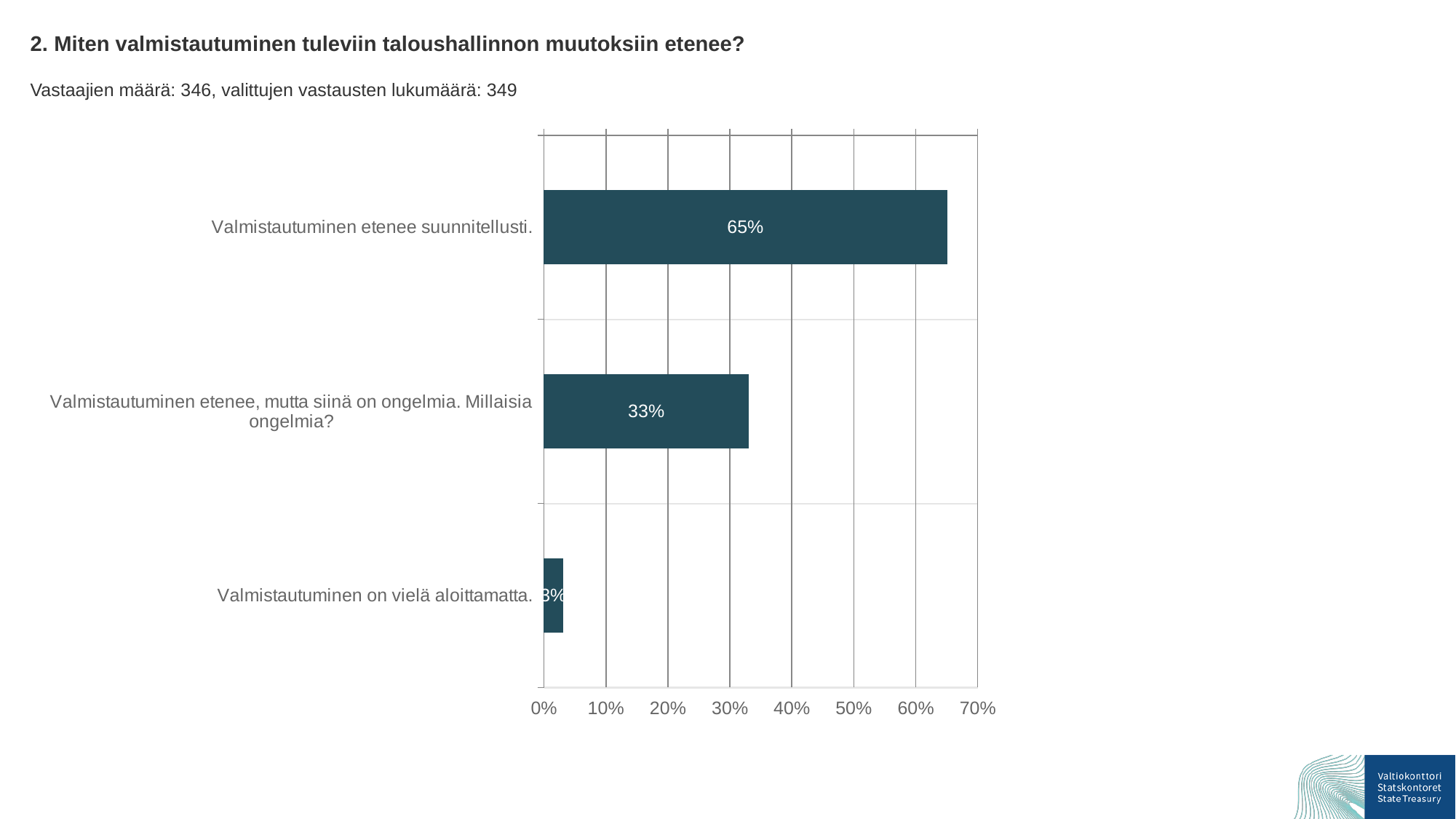

2. Miten valmistautuminen tuleviin taloushallinnon muutoksiin etenee?
Vastaajien määrä: 346, valittujen vastausten lukumäärä: 349

### Chart

| Category | Miten valmistautuminen tuleviin taloushallinnon muutoksiin etenee? |
|---|---|
| Valmistautuminen etenee suunnitellusti. | 0.65 |
| Valmistautuminen etenee, mutta siinä on ongelmia. Millaisia ongelmia? | 0.33 |
| Valmistautuminen on vielä aloittamatta. | 0.03 |